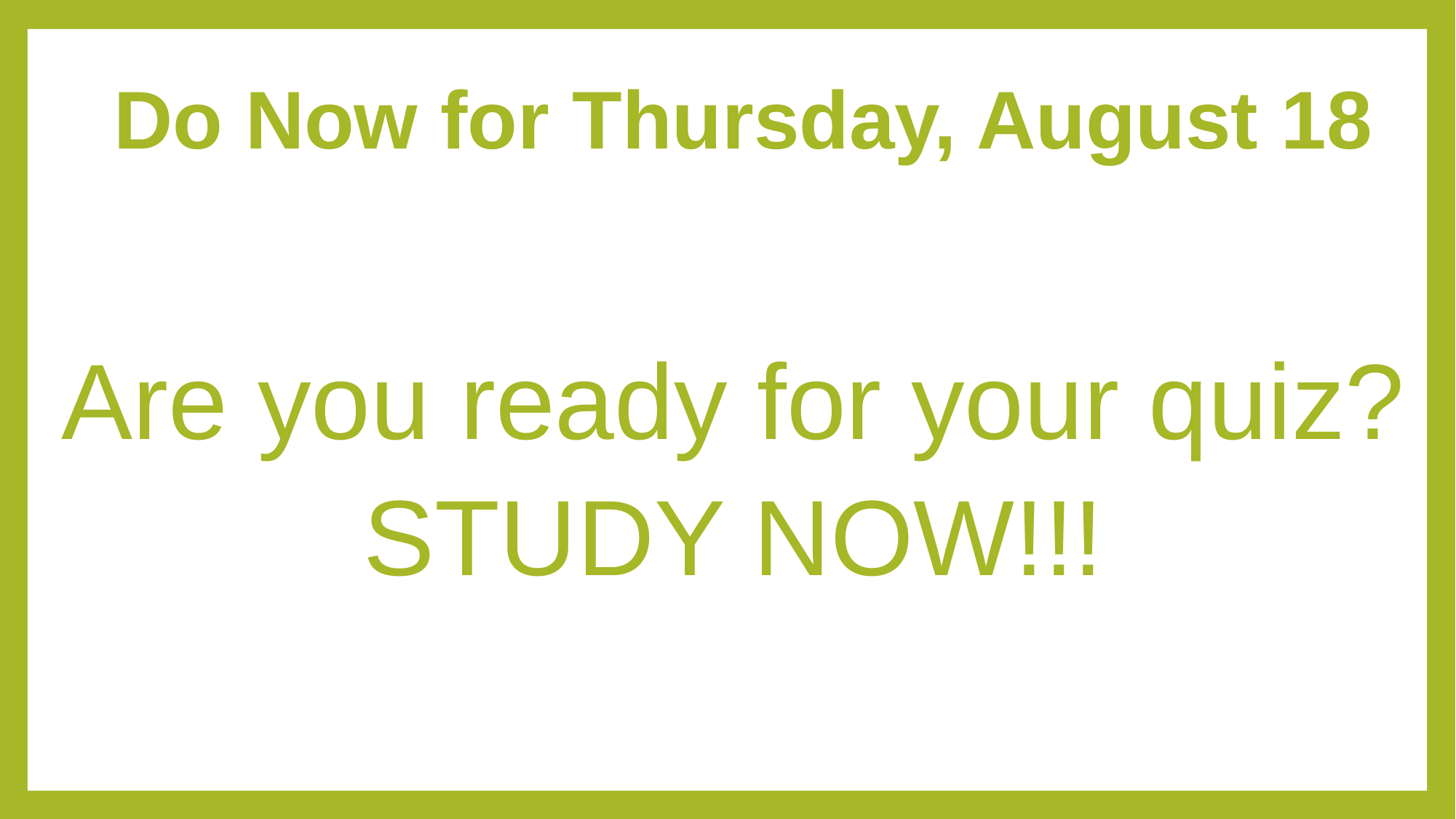

# Do Now for Thursday, August 18

Are you ready for your quiz?
STUDY NOW!!!